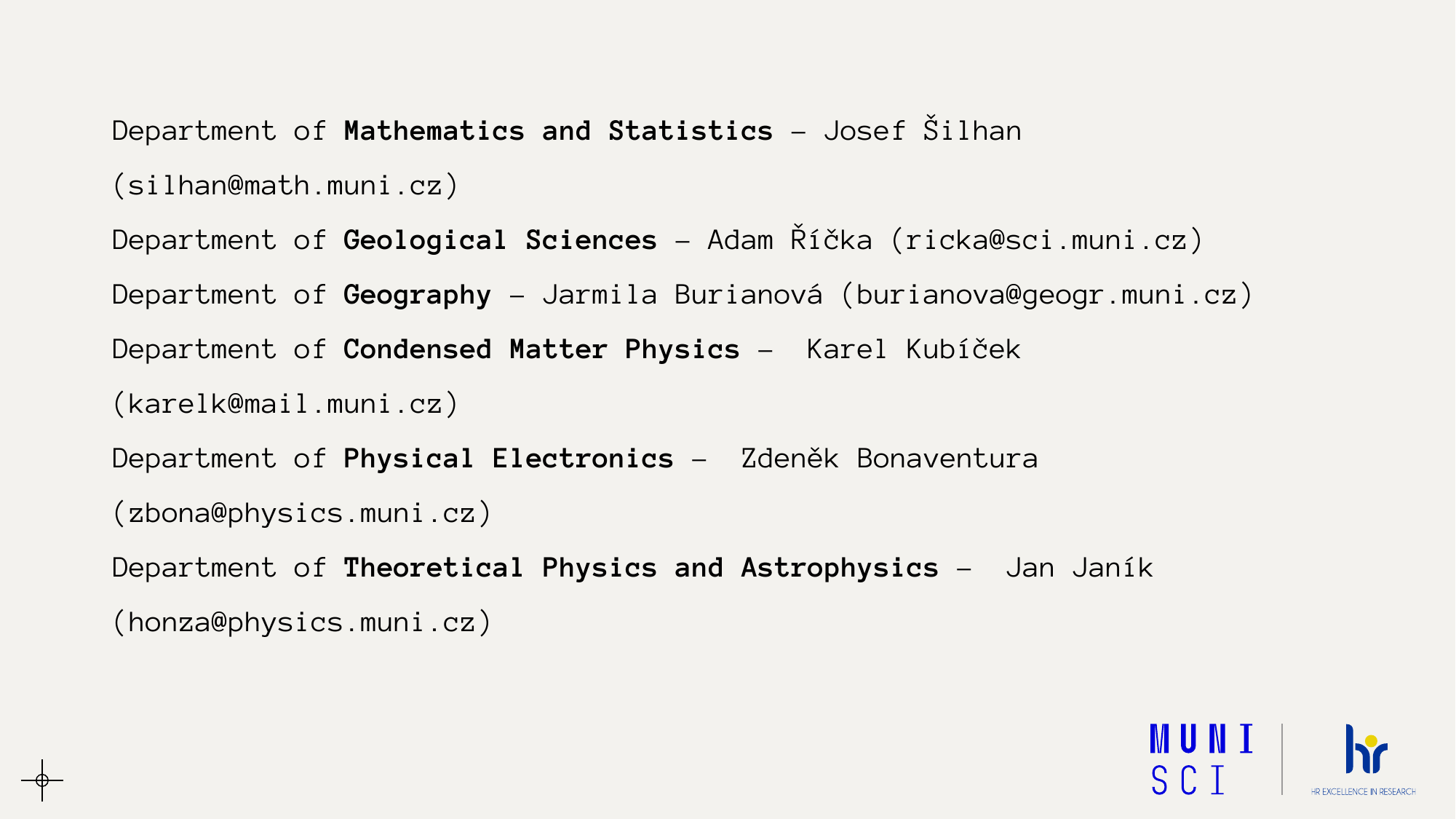

Department of Mathematics and Statistics – Josef Šilhan (silhan@math.muni.cz)
Department of Geological Sciences – Adam Říčka (ricka@sci.muni.cz)
Department of Geography – Jarmila Burianová (burianova@geogr.muni.cz)
Department of Condensed Matter Physics –  Karel Kubíček (karelk@mail.muni.cz)
Department of Physical Electronics –  Zdeněk Bonaventura (zbona@physics.muni.cz)
Department of Theoretical Physics and Astrophysics –  Jan Janík (honza@physics.muni.cz)